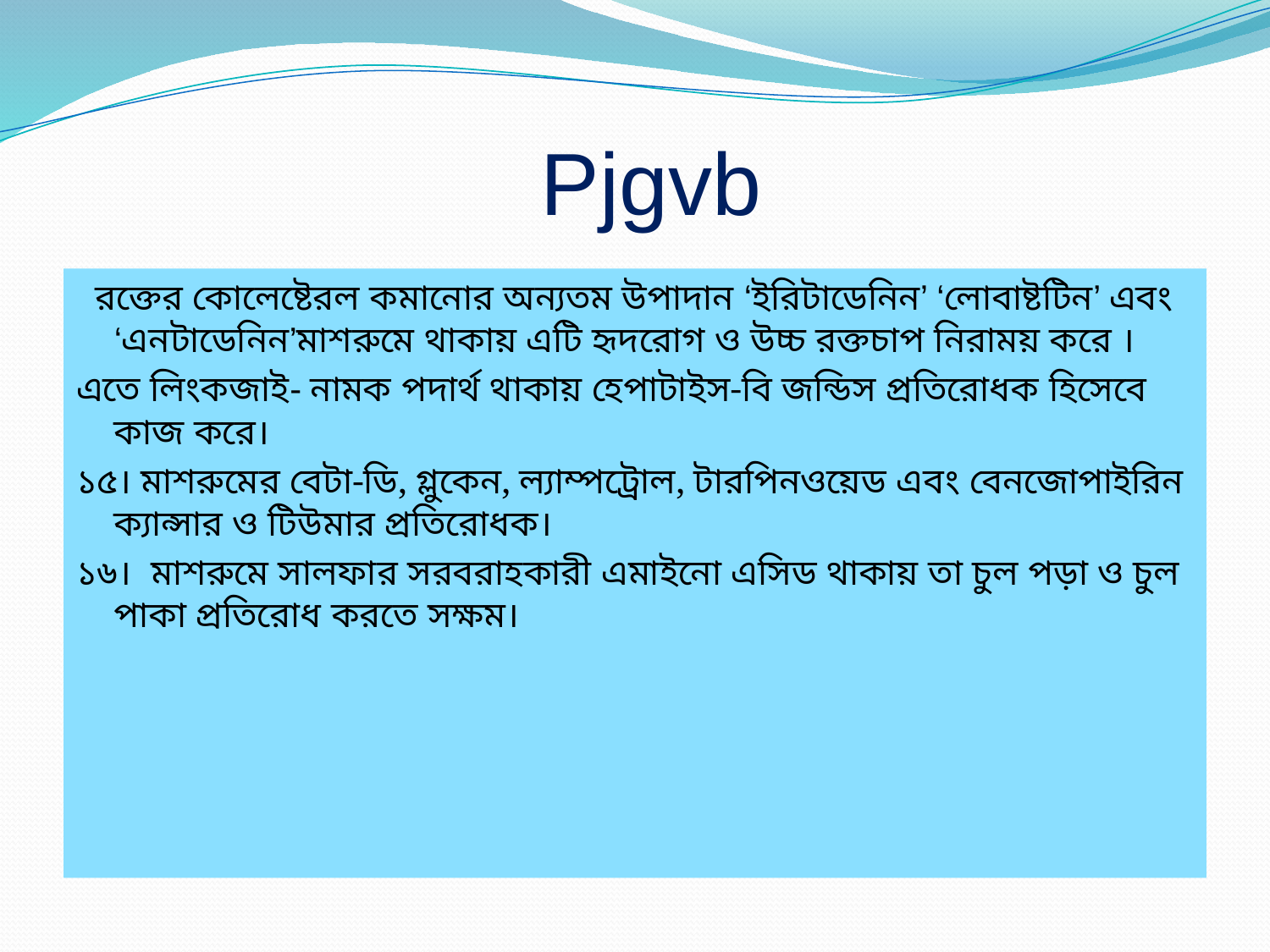

# Pjgvb
  রক্তের কোলেষ্টেরল কমানোর অন্যতম উপাদান ‘ইরিটাডেনিন’ ‘লোবাষ্টটিন’ এবং ‘এনটাডেনিন’মাশরুমে থাকায় এটি হৃদরোগ ও উচ্চ রক্তচাপ নিরাময় করে ।
এতে লিংকজাই- নামক পদার্থ থাকায় হেপাটাইস-বি জন্ডিস প্রতিরোধক হিসেবে কাজ করে।
১৫। মাশরুমের বেটা-ডি, গ্লুকেন, ল্যাম্পট্রোল, টারপিনওয়েড এবং বেনজোপাইরিন ক্যান্সার ও টিউমার প্রতিরোধক।
১৬।  মাশরুমে সালফার সরবরাহকারী এমাইনো এসিড থাকায় তা চুল পড়া ও চুল পাকা প্রতিরোধ করতে সক্ষম।